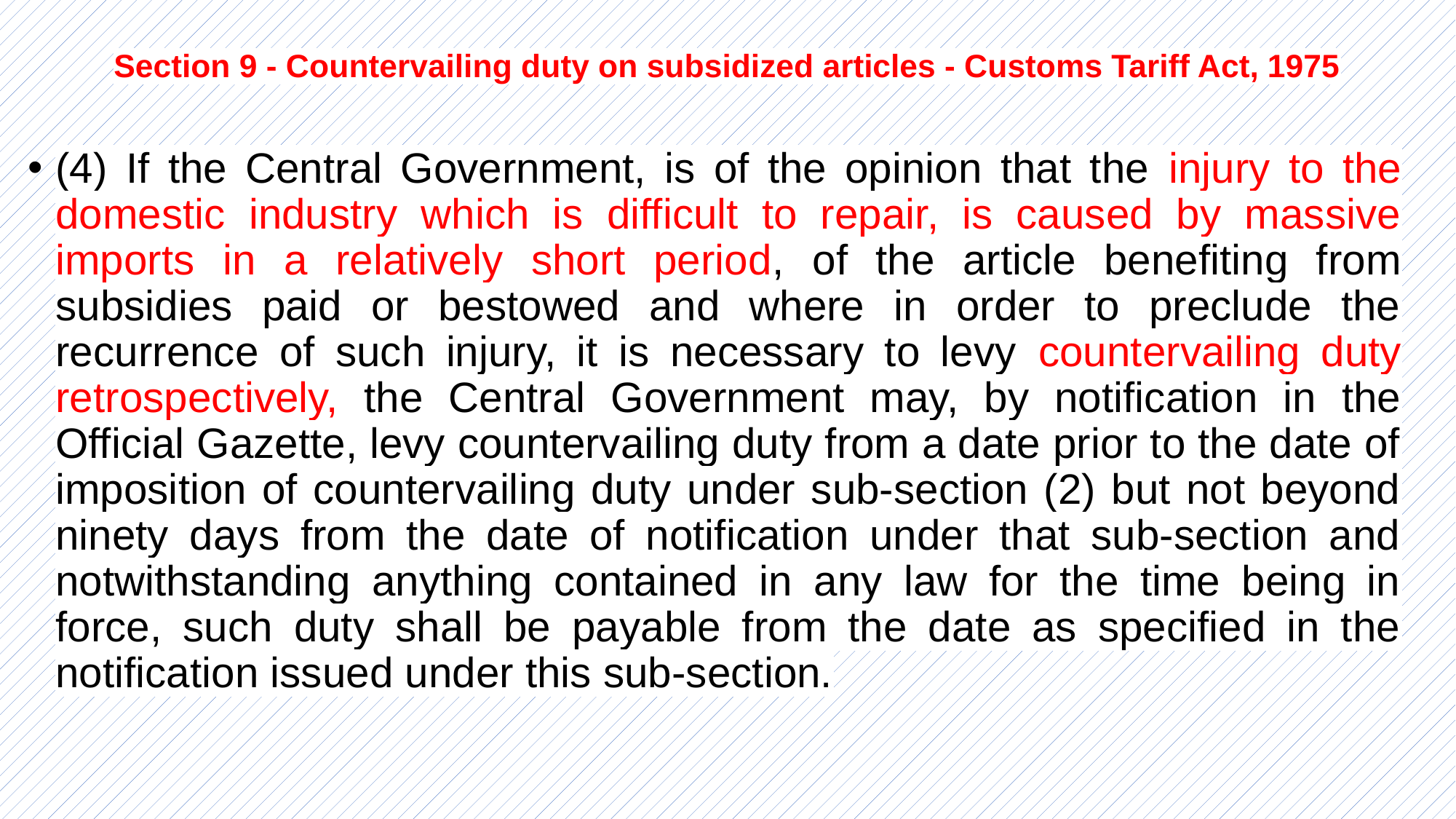

# Section 9 - Countervailing duty on subsidized articles - Customs Tariff Act, 1975
(4) If the Central Government, is of the opinion that the injury to the domestic industry which is difficult to repair, is caused by massive imports in a relatively short period, of the article benefiting from subsidies paid or bestowed and where in order to preclude the recurrence of such injury, it is necessary to levy countervailing duty retrospectively, the Central Government may, by notification in the Official Gazette, levy countervailing duty from a date prior to the date of imposition of countervailing duty under sub-section (2) but not beyond ninety days from the date of notification under that sub-section and notwithstanding anything contained in any law for the time being in force, such duty shall be payable from the date as specified in the notification issued under this sub-section.